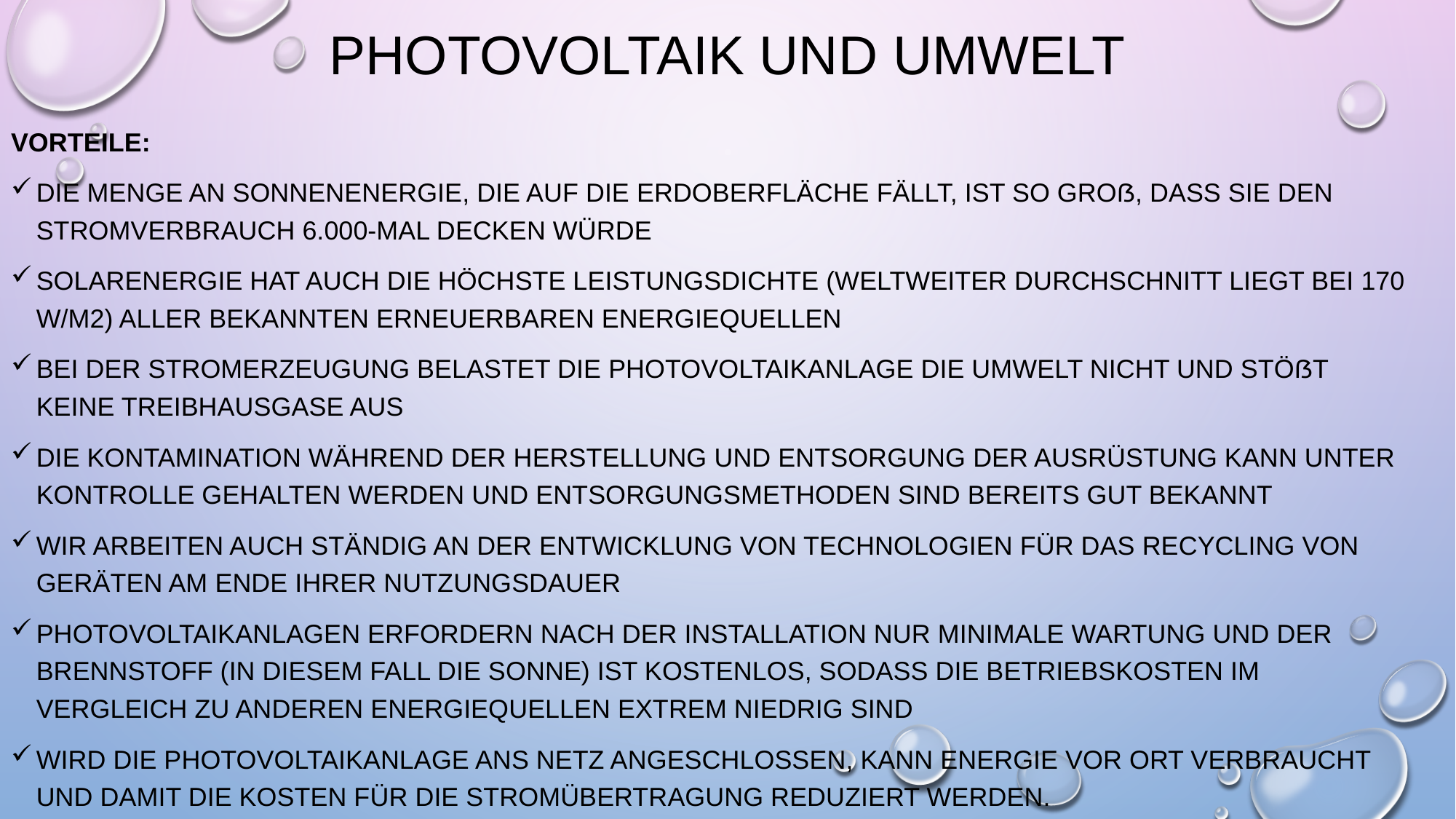

# Photovoltaik und Umwelt
Vorteile:
Die Menge an Sonnenenergie, die auf die Erdoberfläche fällt, ist so groß, dass sie den Stromverbrauch 6.000-mal decken würde
Solarenergie hat auch die höchste Leistungsdichte (weltweiter Durchschnitt liegt bei 170 W/m2) aller bekannten erneuerbaren Energiequellen
Bei der Stromerzeugung belastet die Photovoltaikanlage die Umwelt nicht und stößt keine Treibhausgase aus
Die Kontamination während der Herstellung und Entsorgung der Ausrüstung kann unter Kontrolle gehalten werden und Entsorgungsmethoden sind bereits gut bekannt
Wir arbeiten auch ständig an der Entwicklung von Technologien für das Recycling von Geräten am Ende ihrer Nutzungsdauer
Photovoltaikanlagen erfordern nach der Installation nur minimale Wartung und der Brennstoff (in diesem Fall die Sonne) ist kostenlos, sodass die Betriebskosten im Vergleich zu anderen Energiequellen extrem niedrig sind
Wird die Photovoltaikanlage ans Netz angeschlossen, kann Energie vor Ort verbraucht und damit die Kosten für die Stromübertragung reduziert werden.